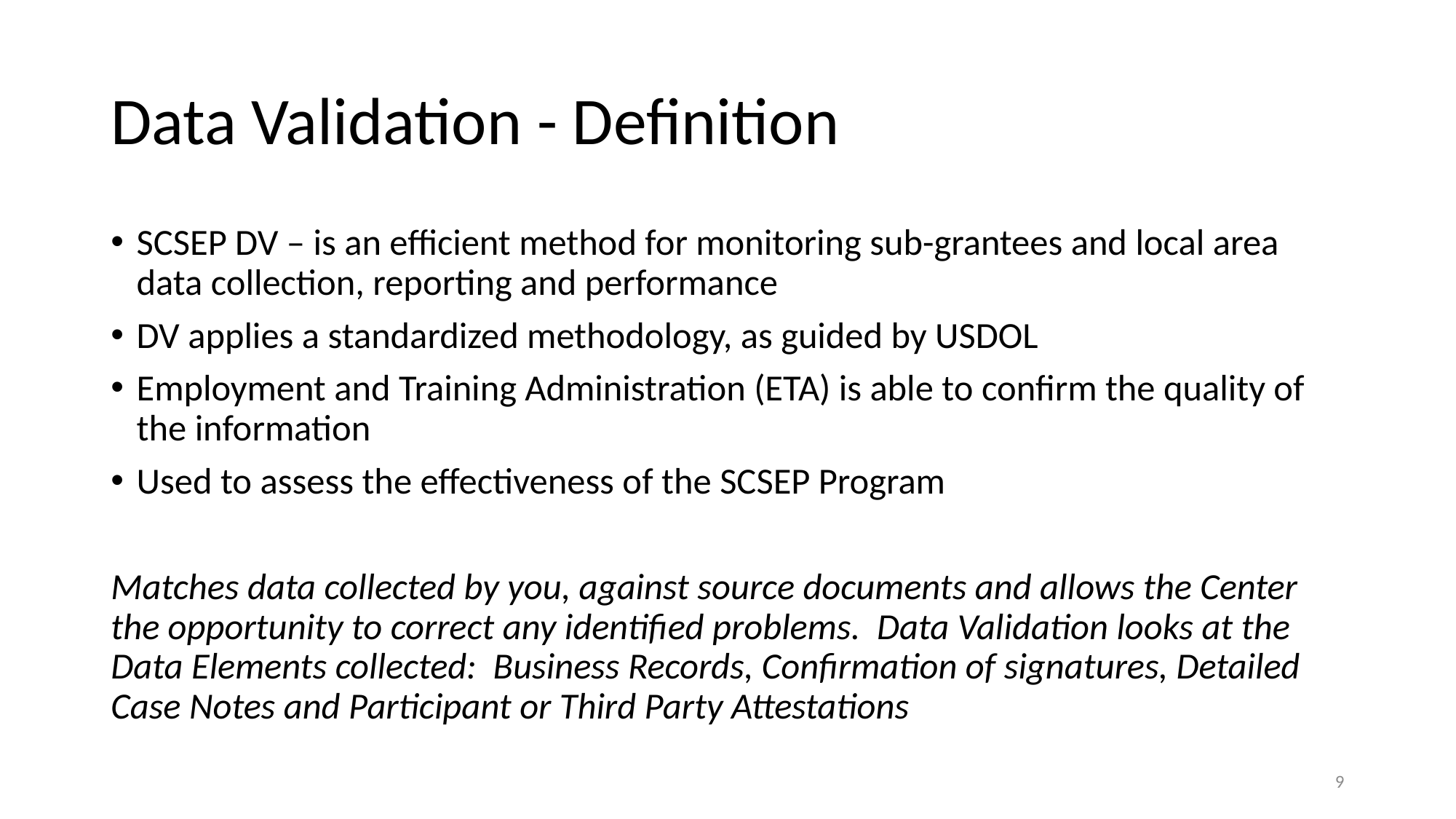

# Data Validation - Definition
SCSEP DV – is an efficient method for monitoring sub-grantees and local area data collection, reporting and performance
DV applies a standardized methodology, as guided by USDOL
Employment and Training Administration (ETA) is able to confirm the quality of the information
Used to assess the effectiveness of the SCSEP Program

Matches data collected by you, against source documents and allows the Center the opportunity to correct any identified problems.  Data Validation looks at the Data Elements collected:  Business Records, Confirmation of signatures, Detailed Case Notes and Participant or Third Party Attestations
9